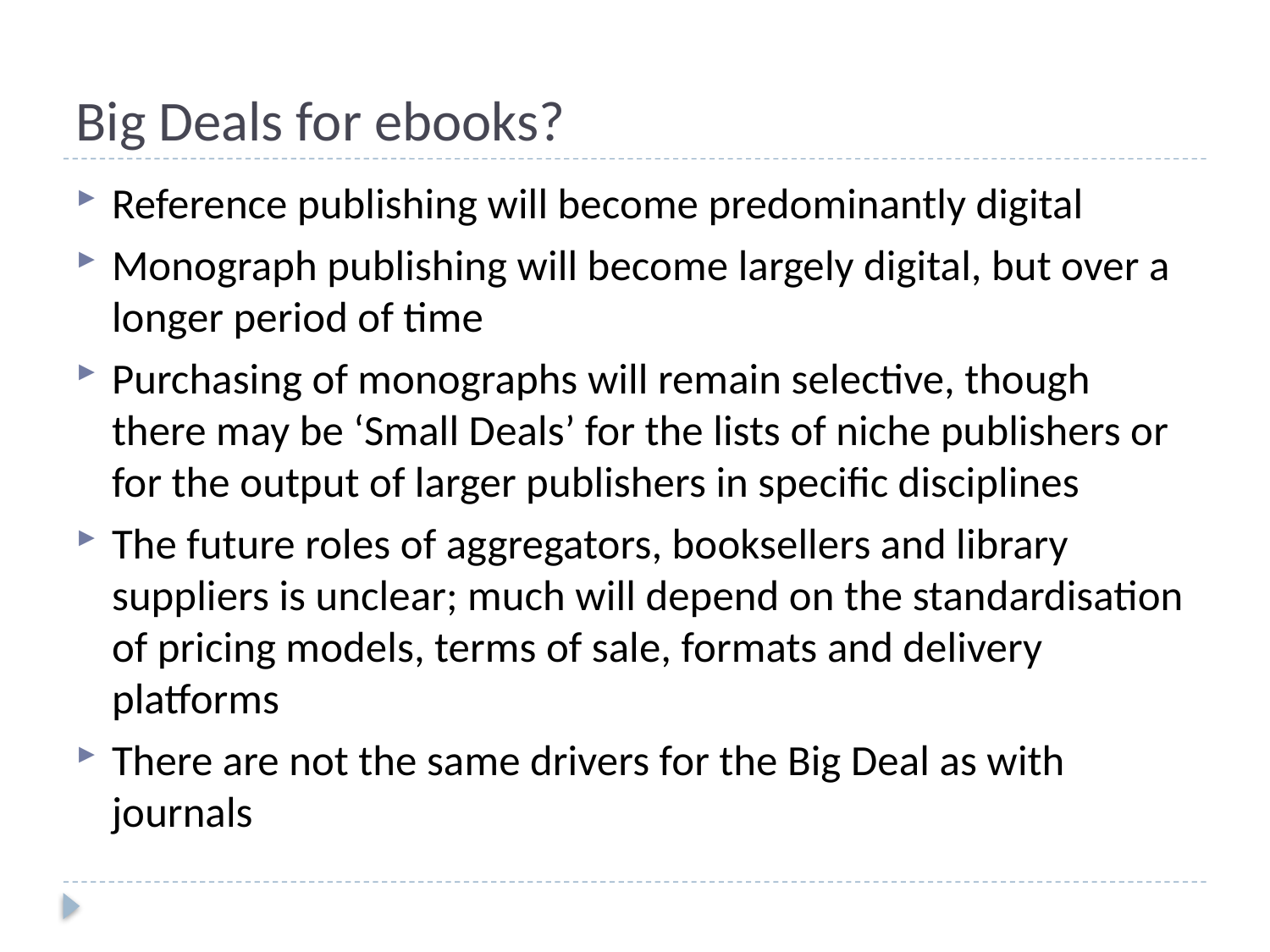

# Big Deals for ebooks?
Reference publishing will become predominantly digital
Monograph publishing will become largely digital, but over a longer period of time
Purchasing of monographs will remain selective, though there may be ‘Small Deals’ for the lists of niche publishers or for the output of larger publishers in specific disciplines
The future roles of aggregators, booksellers and library suppliers is unclear; much will depend on the standardisation of pricing models, terms of sale, formats and delivery platforms
There are not the same drivers for the Big Deal as with journals